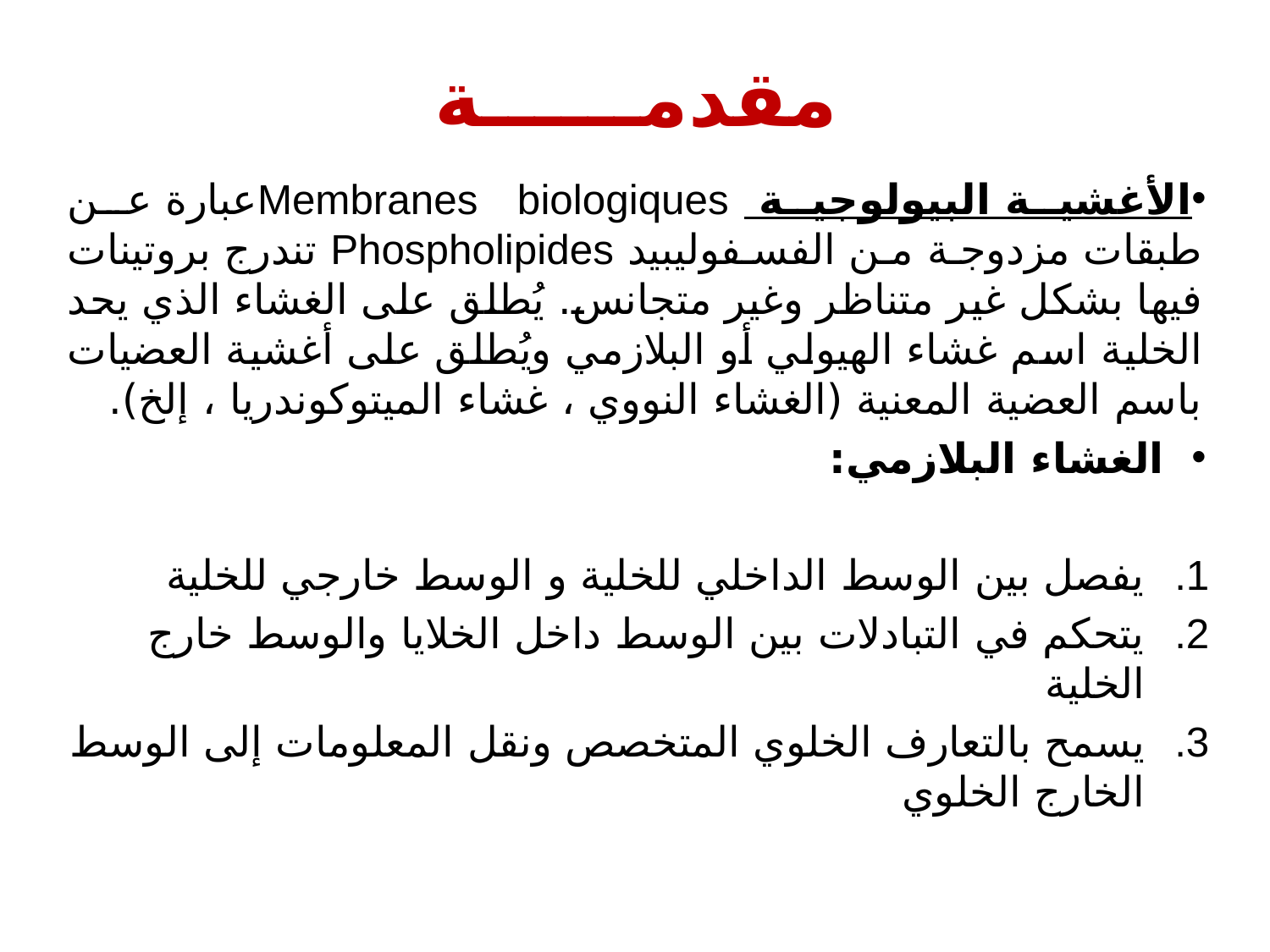

# مقدمــــــة
الأغشية البيولوجية  Membranes biologiquesعبارة عن طبقات مزدوجة من الفسفوليبيد Phospholipides تندرج بروتينات فيها بشكل غير متناظر وغير متجانس. يُطلق على الغشاء الذي يحد الخلية اسم غشاء الهيولي أو البلازمي ويُطلق على أغشية العضيات باسم العضية المعنية (الغشاء النووي ، غشاء الميتوكوندريا ، إلخ).
الغشاء البلازمي:

يفصل بين الوسط الداخلي للخلية و الوسط خارجي للخلية
يتحكم في التبادلات بين الوسط داخل الخلايا والوسط خارج الخلية
يسمح بالتعارف الخلوي المتخصص ونقل المعلومات إلى الوسط الخارج الخلوي